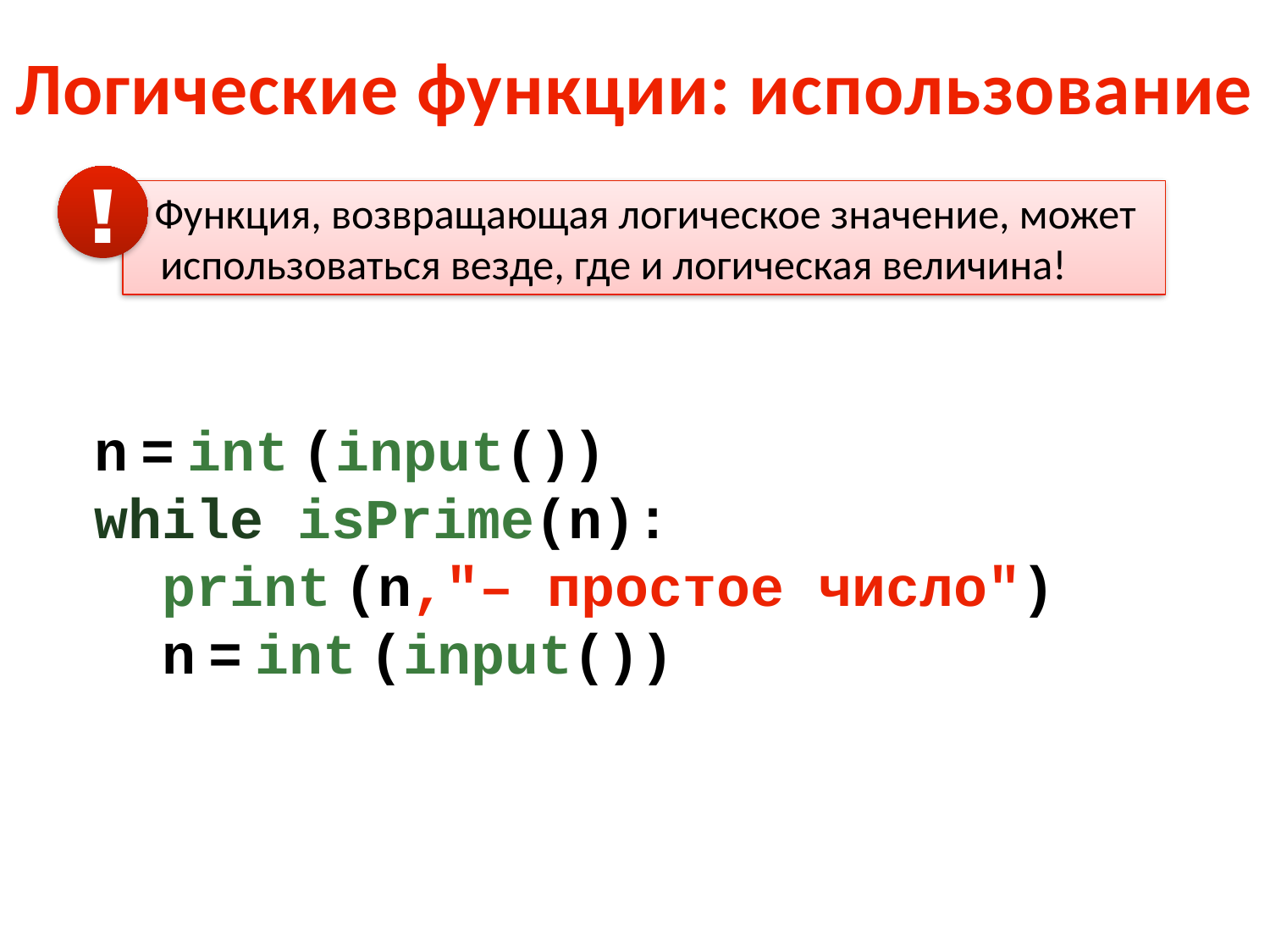

Логические функции: использование
!
  Функция, возвращающая логическое значение, может использоваться везде, где и логическая величина!
n = int (input())
while isPrime(n):
  print (n,"– простое число")
  n = int (input())